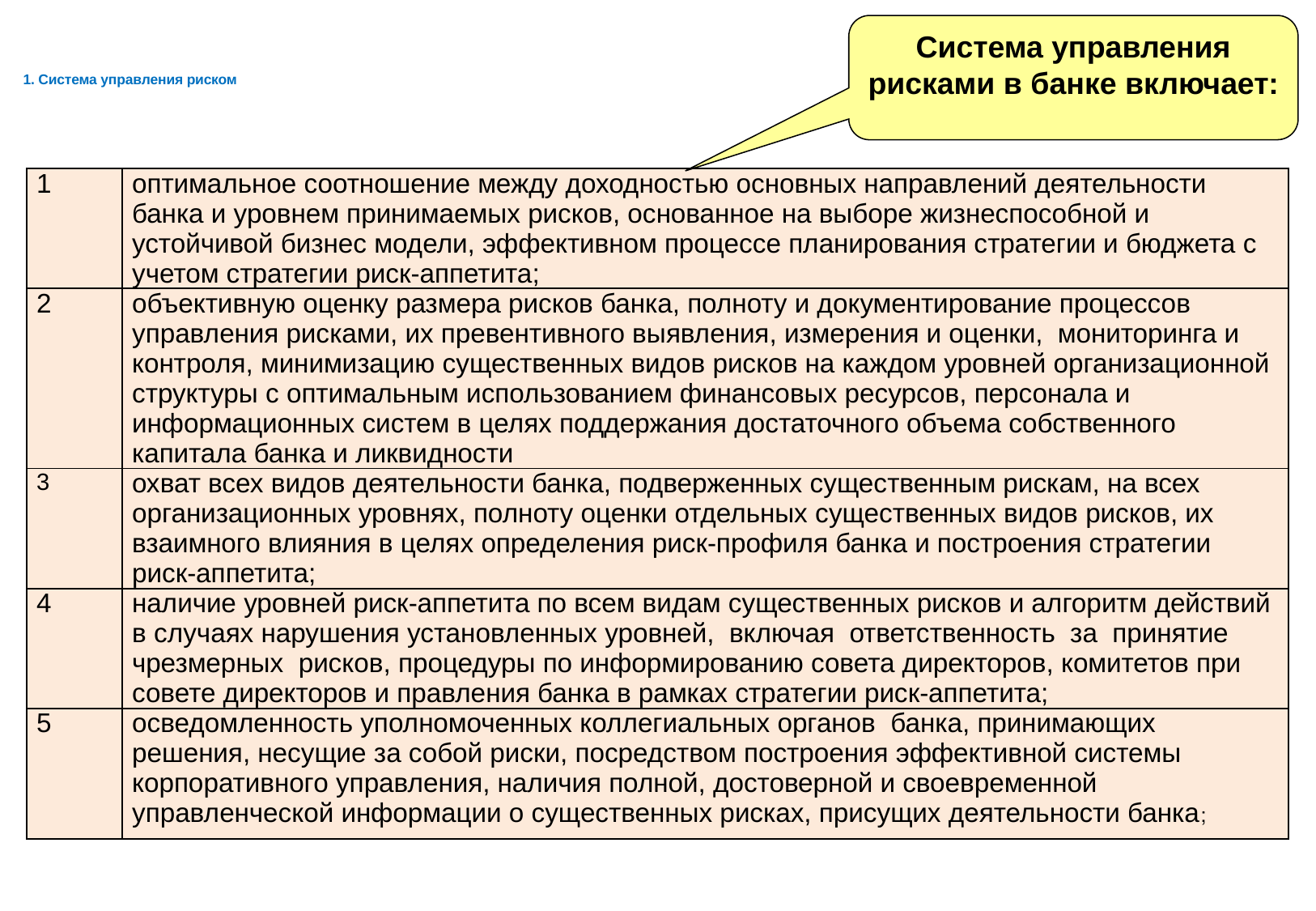

Система управления рисками в банке включает:
# 1. Система управления риском
| 1 | оптимальное соотношение между доходностью основных направлений деятельности банка и уровнем принимаемых рисков, основанное на выборе жизнеспособной и устойчивой бизнес модели, эффективном процессе планирования стратегии и бюджета с учетом стратегии риск-аппетита; |
| --- | --- |
| 2 | объективную оценку размера рисков банка, полноту и документирование процессов управления рисками, их превентивного выявления, измерения и оценки, мониторинга и контроля, минимизацию существенных видов рисков на каждом уровней организационной структуры с оптимальным использованием финансовых ресурсов, персонала и информационных систем в целях поддержания достаточного объема собственного капитала банка и ликвидности |
| 3 | охват всех видов деятельности банка, подверженных существенным рискам, на всех организационных уровнях, полноту оценки отдельных существенных видов рисков, их взаимного влияния в целях определения риск-профиля банка и построения стратегии риск-аппетита; |
| 4 | наличие уровней риск-аппетита по всем видам существенных рисков и алгоритм действий в случаях нарушения установленных уровней, включая ответственность за принятие чрезмерных рисков, процедуры по информированию совета директоров, комитетов при совете директоров и правления банка в рамках стратегии риск-аппетита; |
| 5 | осведомленность уполномоченных коллегиальных органов банка, принимающих решения, несущие за собой риски, посредством построения эффективной системы корпоративного управления, наличия полной, достоверной и своевременной управленческой информации о существенных рисках, присущих деятельности банка; |